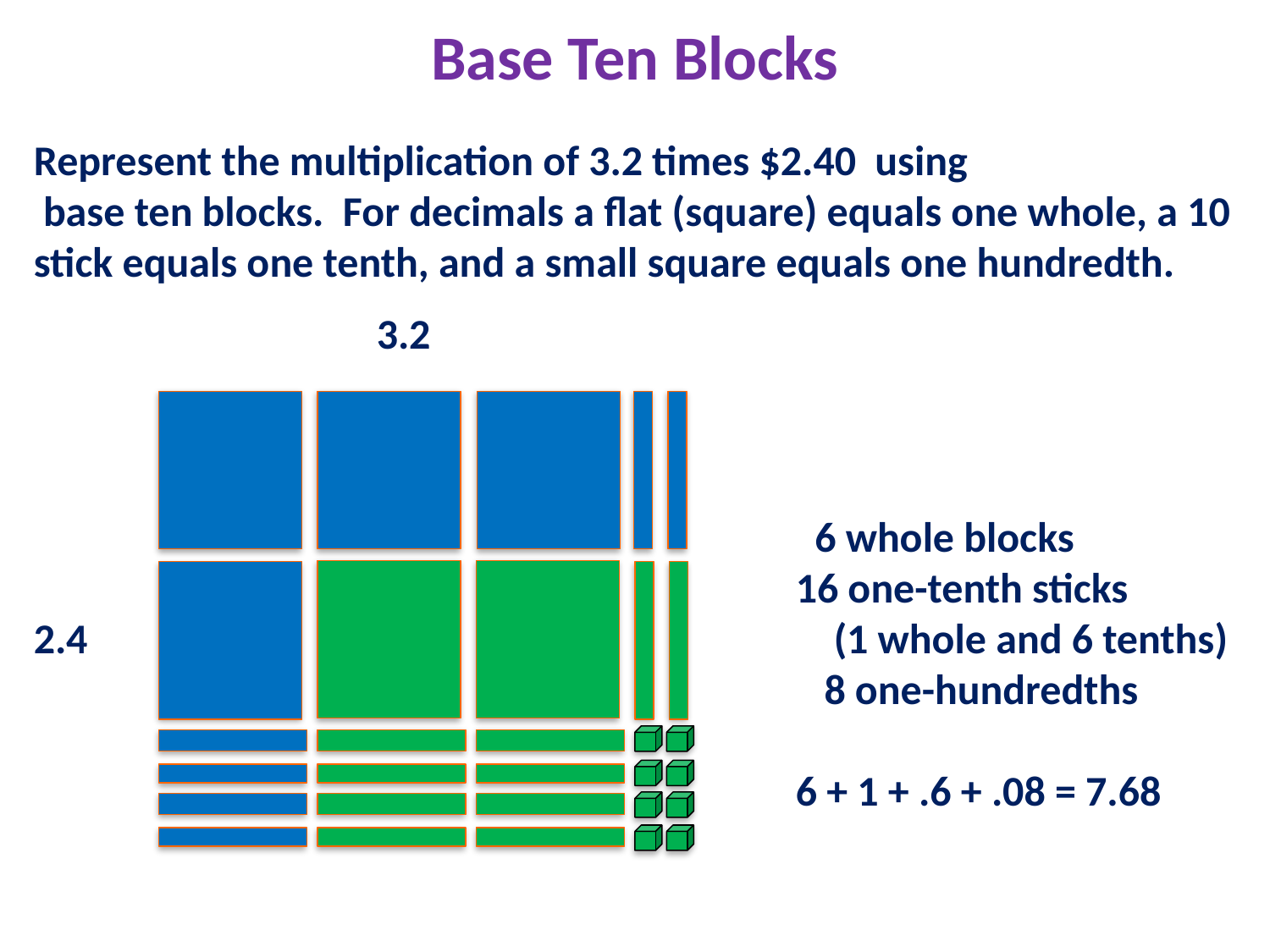

# Base Ten Blocks
Represent the multiplication of 3.2 times $2.40  using
 base ten blocks.  For decimals a flat (square) equals one whole, a 10 stick equals one tenth, and a small square equals one hundredth.

                                    3.2

						  6 whole blocks
						16 one-tenth sticks
2.4 						    (1 whole and 6 tenths)
						   8 one-hundredths

						6 + 1 + .6 + .08 = 7.68